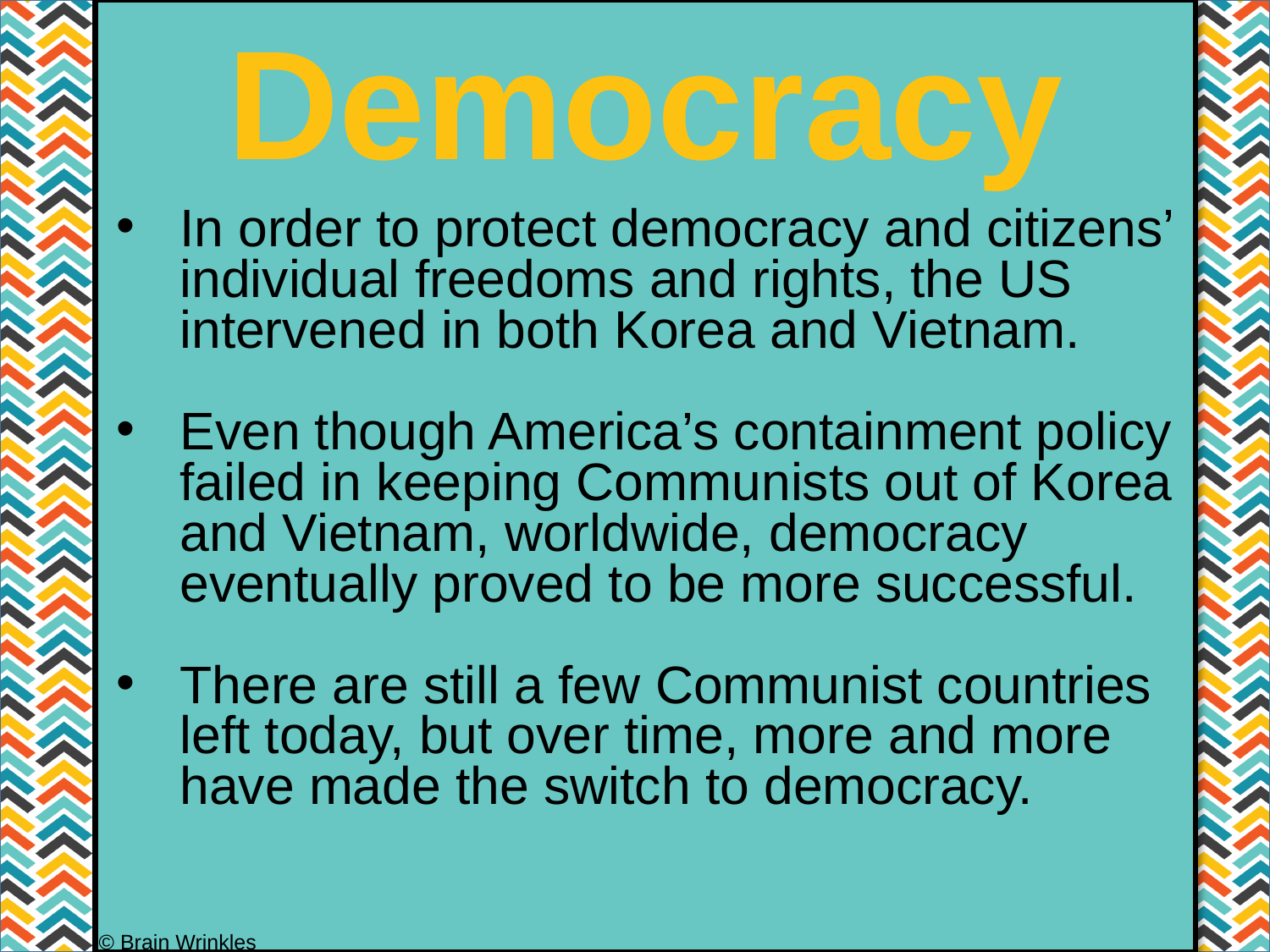

Democracy
#
In order to protect democracy and citizens’ individual freedoms and rights, the US intervened in both Korea and Vietnam.

Even though America’s containment policy failed in keeping Communists out of Korea and Vietnam, worldwide, democracy eventually proved to be more successful.

There are still a few Communist countries left today, but over time, more and more have made the switch to democracy.

© Brain Wrinkles